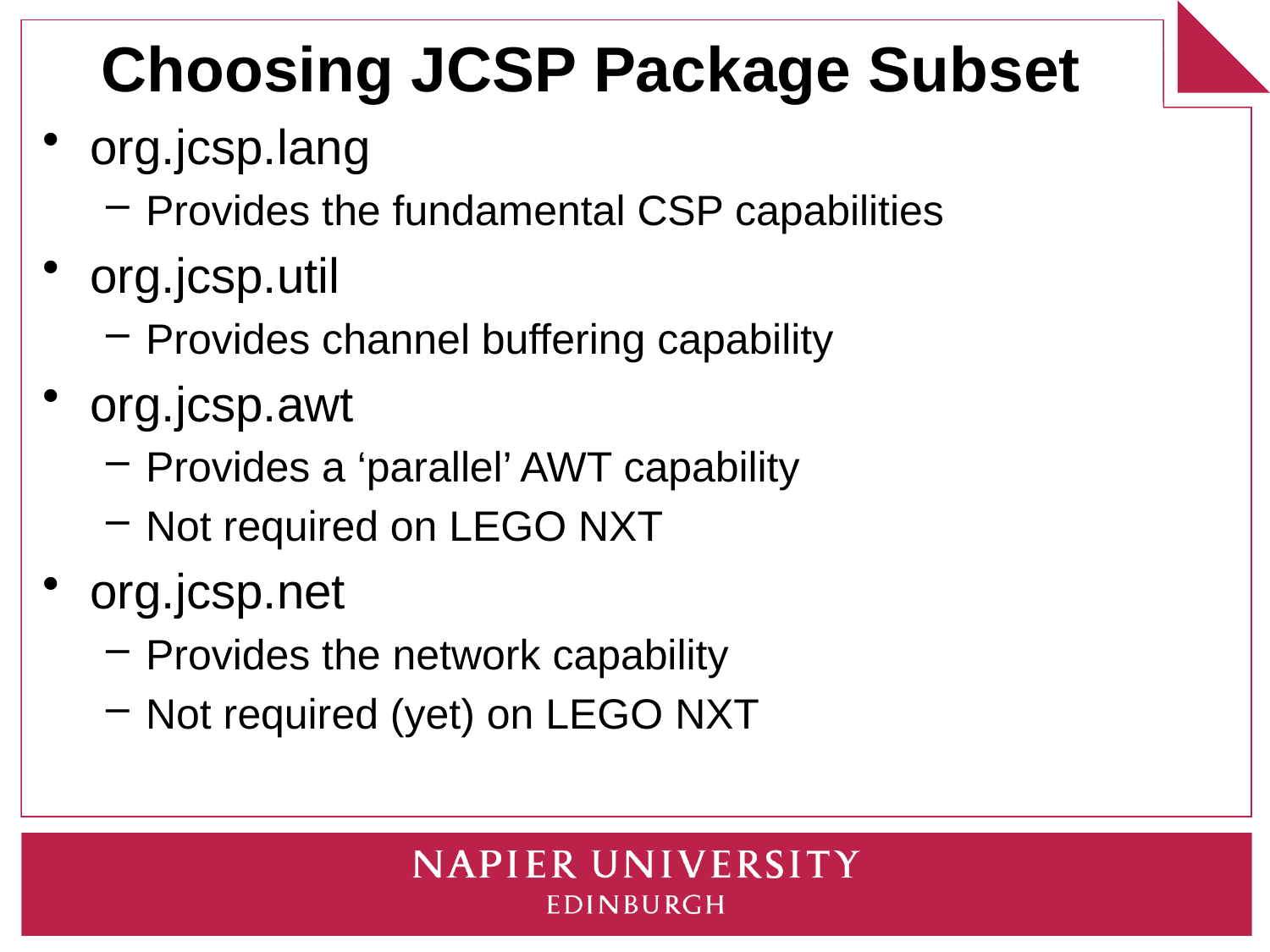

# Choosing JCSP Package Subset
org.jcsp.lang
Provides the fundamental CSP capabilities
org.jcsp.util
Provides channel buffering capability
org.jcsp.awt
Provides a ‘parallel’ AWT capability
Not required on LEGO NXT
org.jcsp.net
Provides the network capability
Not required (yet) on LEGO NXT